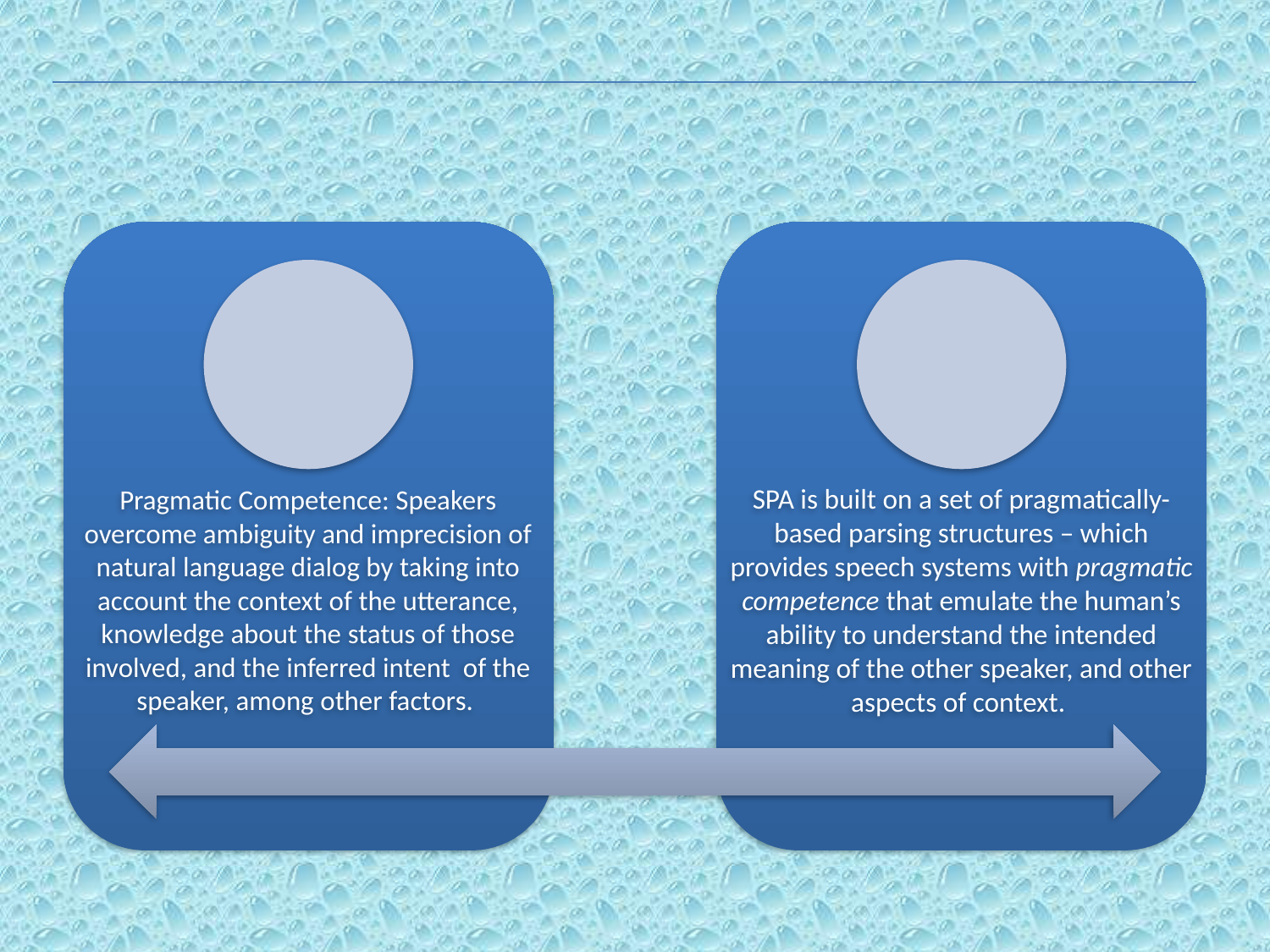

Pragmatic Competence
Pragmatic Competence: Speakers overcome ambiguity and imprecision of natural language dialog by taking into account the context of the utterance, knowledge about the status of those involved, and the inferred intent  of the speaker, among other factors.
SPA is built on a set of pragmatically-based parsing structures – which provides speech systems with pragmatic competence that emulate the human’s ability to understand the intended meaning of the other speaker, and other aspects of context.